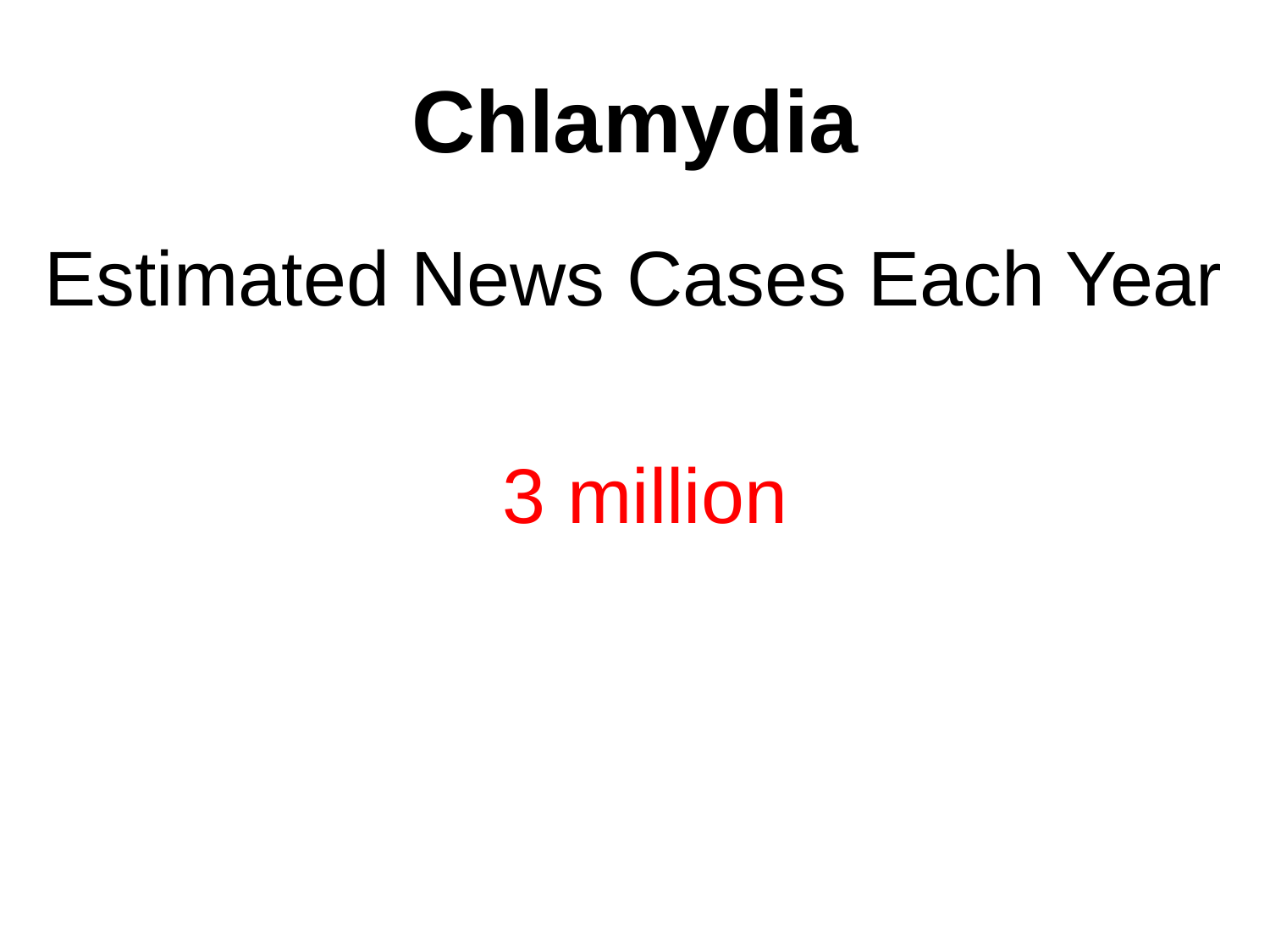

# Chlamydia
Estimated News Cases Each Year

3 million